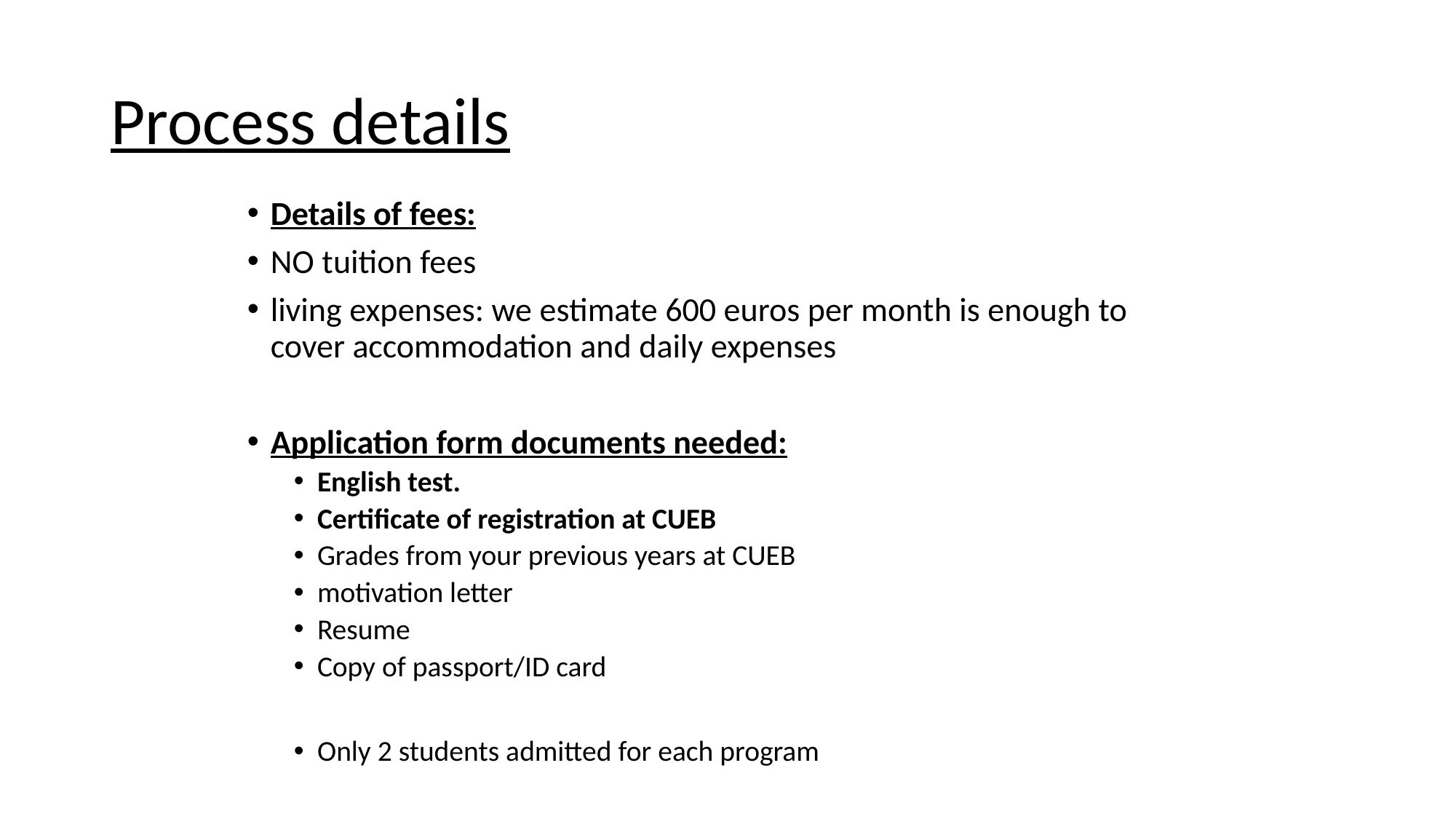

# Process details
Details of fees:
NO tuition fees
living expenses: we estimate 600 euros per month is enough to cover accommodation and daily expenses

Application form documents needed:
English test.
Certificate of registration at CUEB
Grades from your previous years at CUEB
motivation letter
Resume
Copy of passport/ID card

Only 2 students admitted for each program